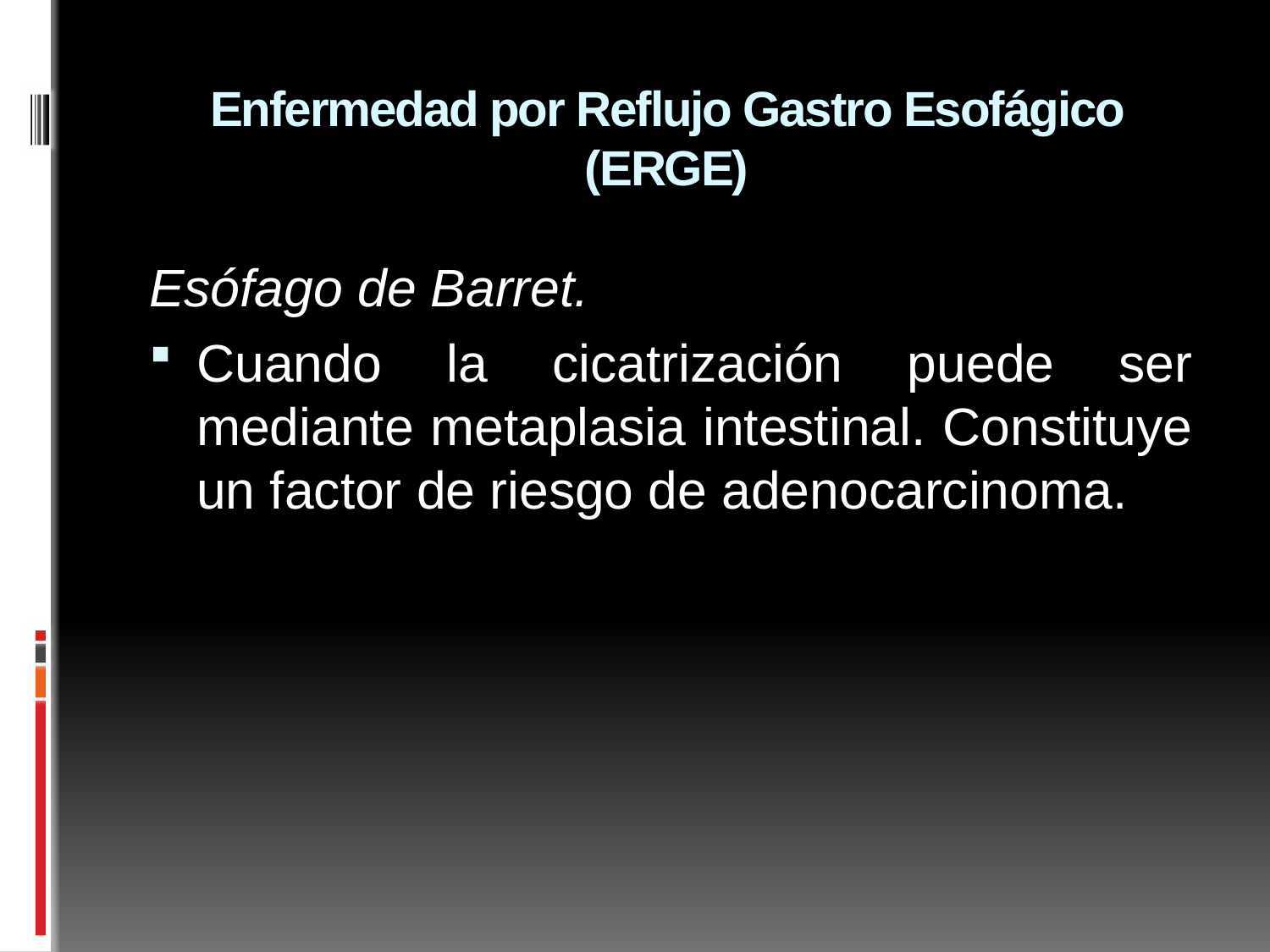

# Enfermedad por Reflujo Gastro Esofágico (ERGE)
Esófago de Barret.
Cuando la cicatrización puede ser mediante metaplasia intestinal. Constituye un factor de riesgo de adenocarcinoma.